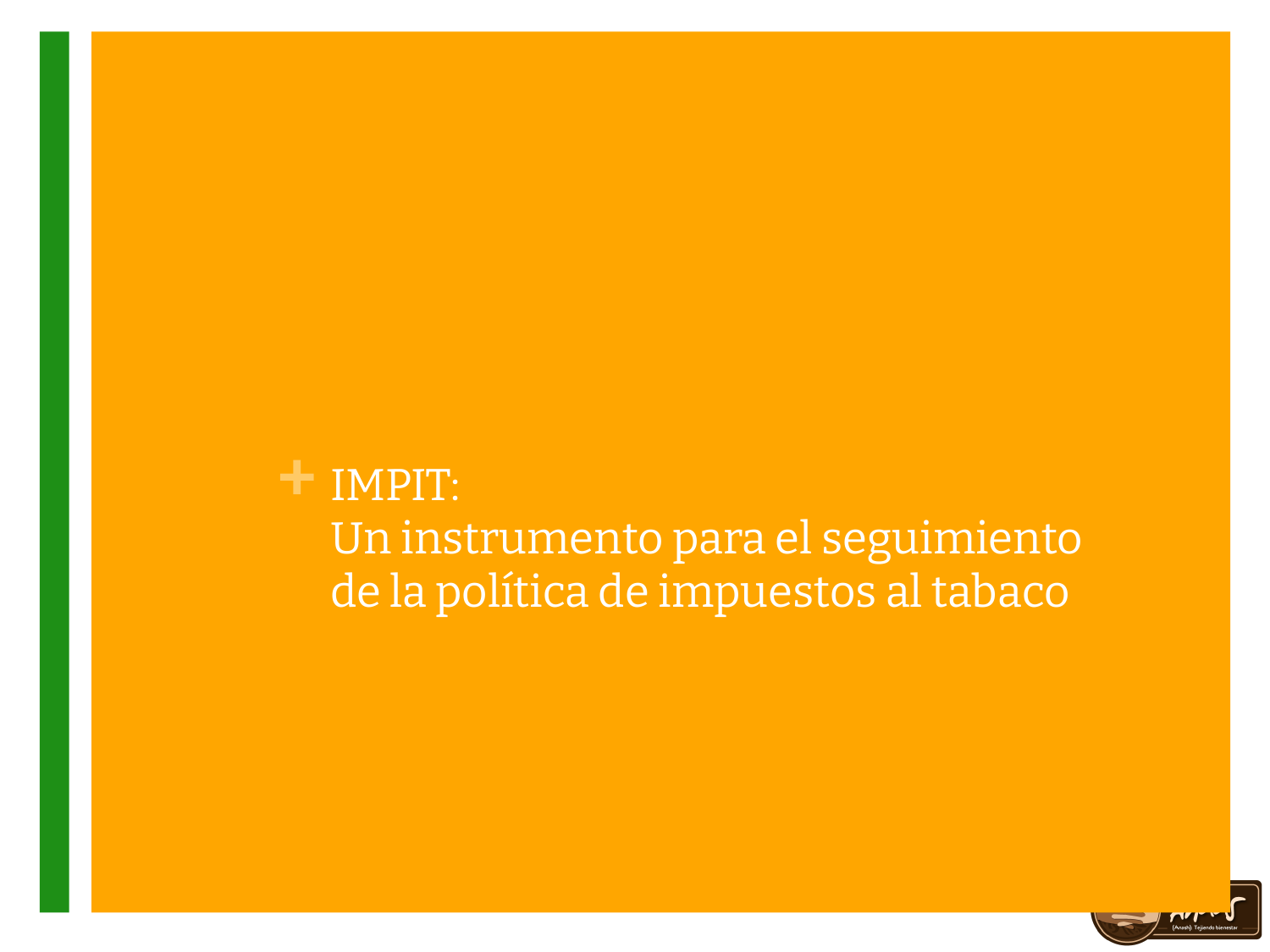

# IMPIT: Un instrumento para el seguimiento de la política de impuestos al tabaco